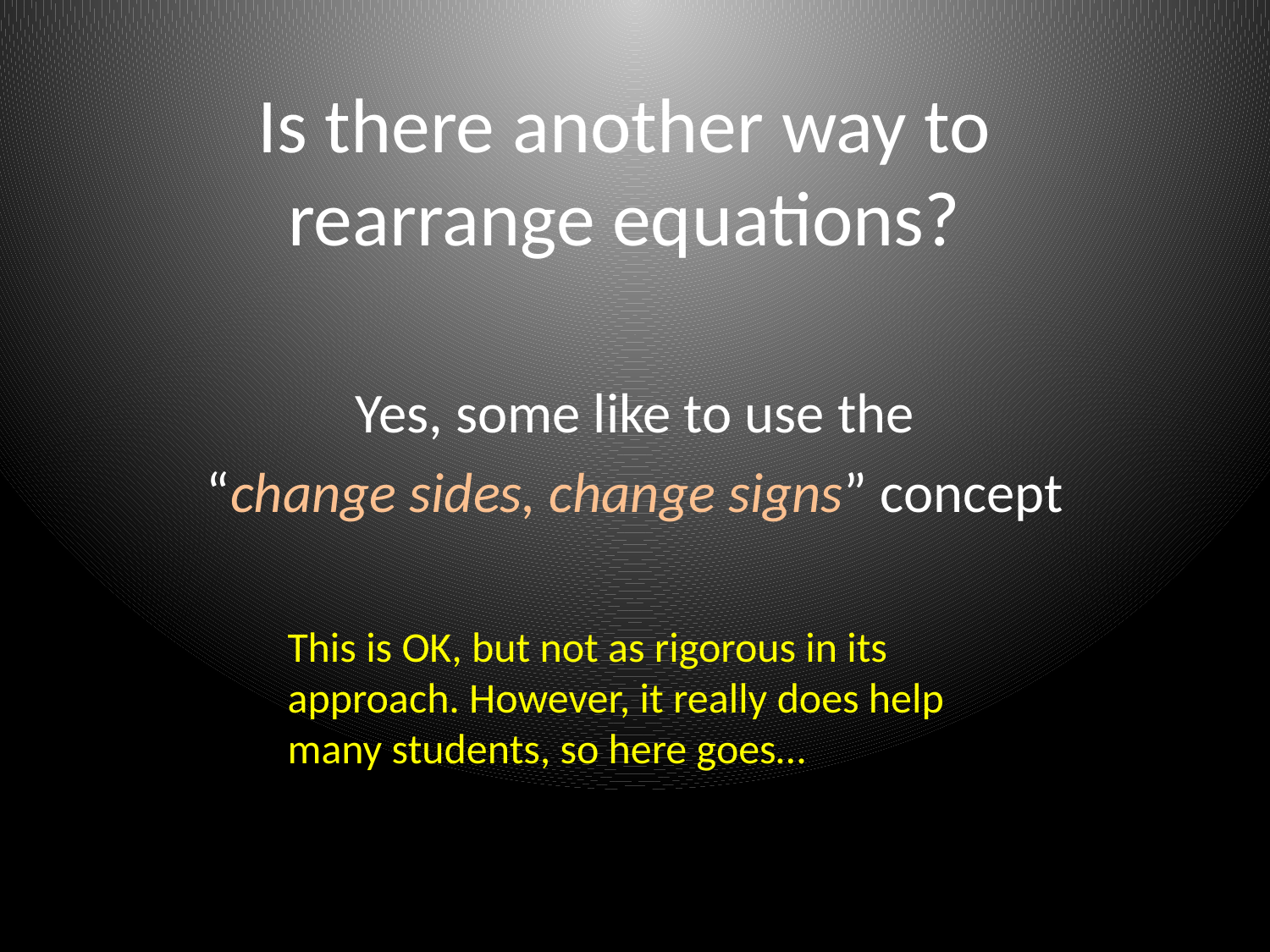

# Is there another way to rearrange equations?
Yes, some like to use the
“change sides, change signs” concept
This is OK, but not as rigorous in its approach. However, it really does help many students, so here goes…